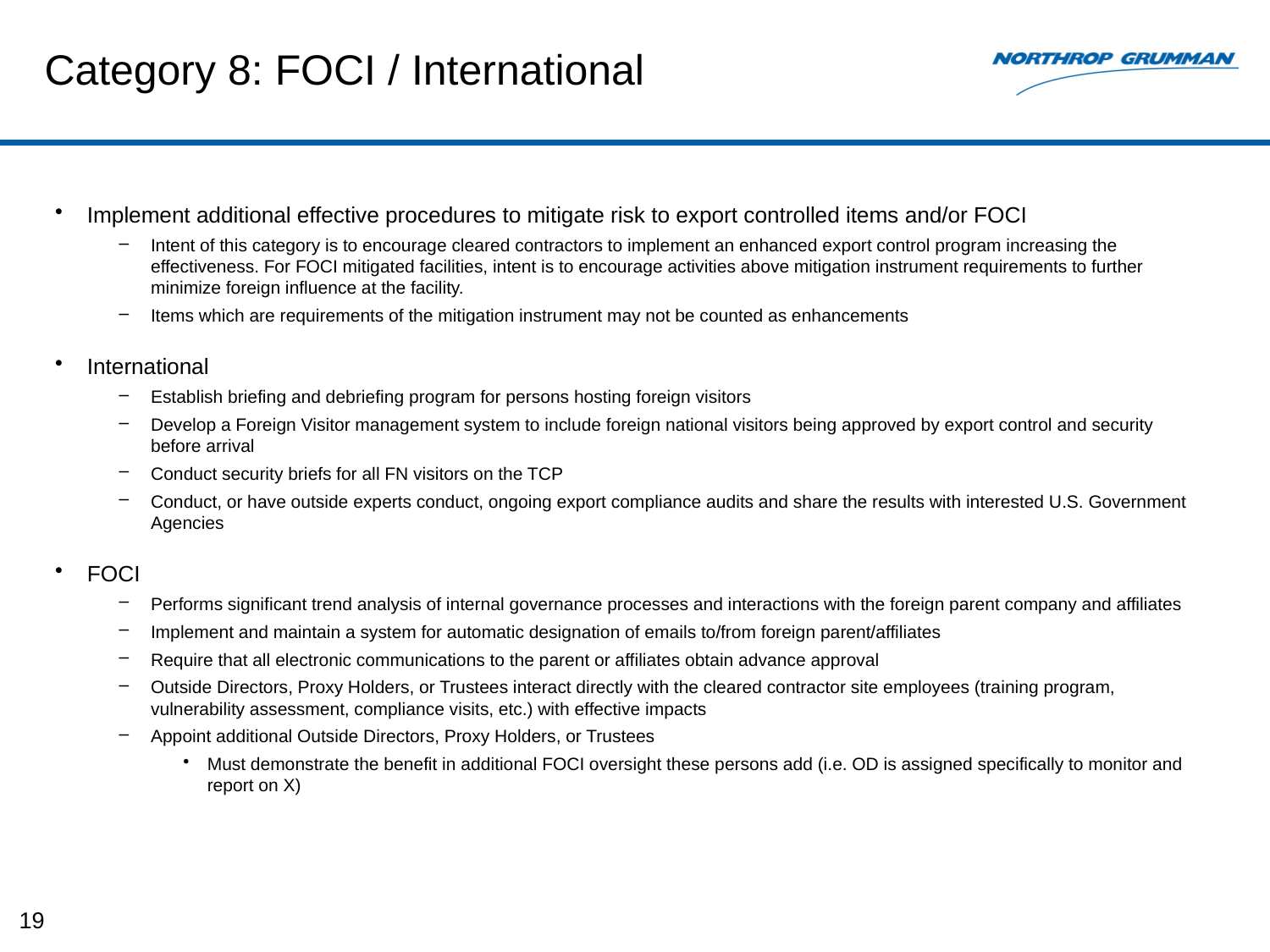

# Category 8: FOCI / International
Implement additional effective procedures to mitigate risk to export controlled items and/or FOCI
Intent of this category is to encourage cleared contractors to implement an enhanced export control program increasing the effectiveness. For FOCI mitigated facilities, intent is to encourage activities above mitigation instrument requirements to further minimize foreign influence at the facility.
Items which are requirements of the mitigation instrument may not be counted as enhancements
International
Establish briefing and debriefing program for persons hosting foreign visitors
Develop a Foreign Visitor management system to include foreign national visitors being approved by export control and security before arrival
Conduct security briefs for all FN visitors on the TCP
Conduct, or have outside experts conduct, ongoing export compliance audits and share the results with interested U.S. Government Agencies
FOCI
Performs significant trend analysis of internal governance processes and interactions with the foreign parent company and affiliates
Implement and maintain a system for automatic designation of emails to/from foreign parent/affiliates
Require that all electronic communications to the parent or affiliates obtain advance approval
Outside Directors, Proxy Holders, or Trustees interact directly with the cleared contractor site employees (training program, vulnerability assessment, compliance visits, etc.) with effective impacts
Appoint additional Outside Directors, Proxy Holders, or Trustees
Must demonstrate the benefit in additional FOCI oversight these persons add (i.e. OD is assigned specifically to monitor and report on X)
19